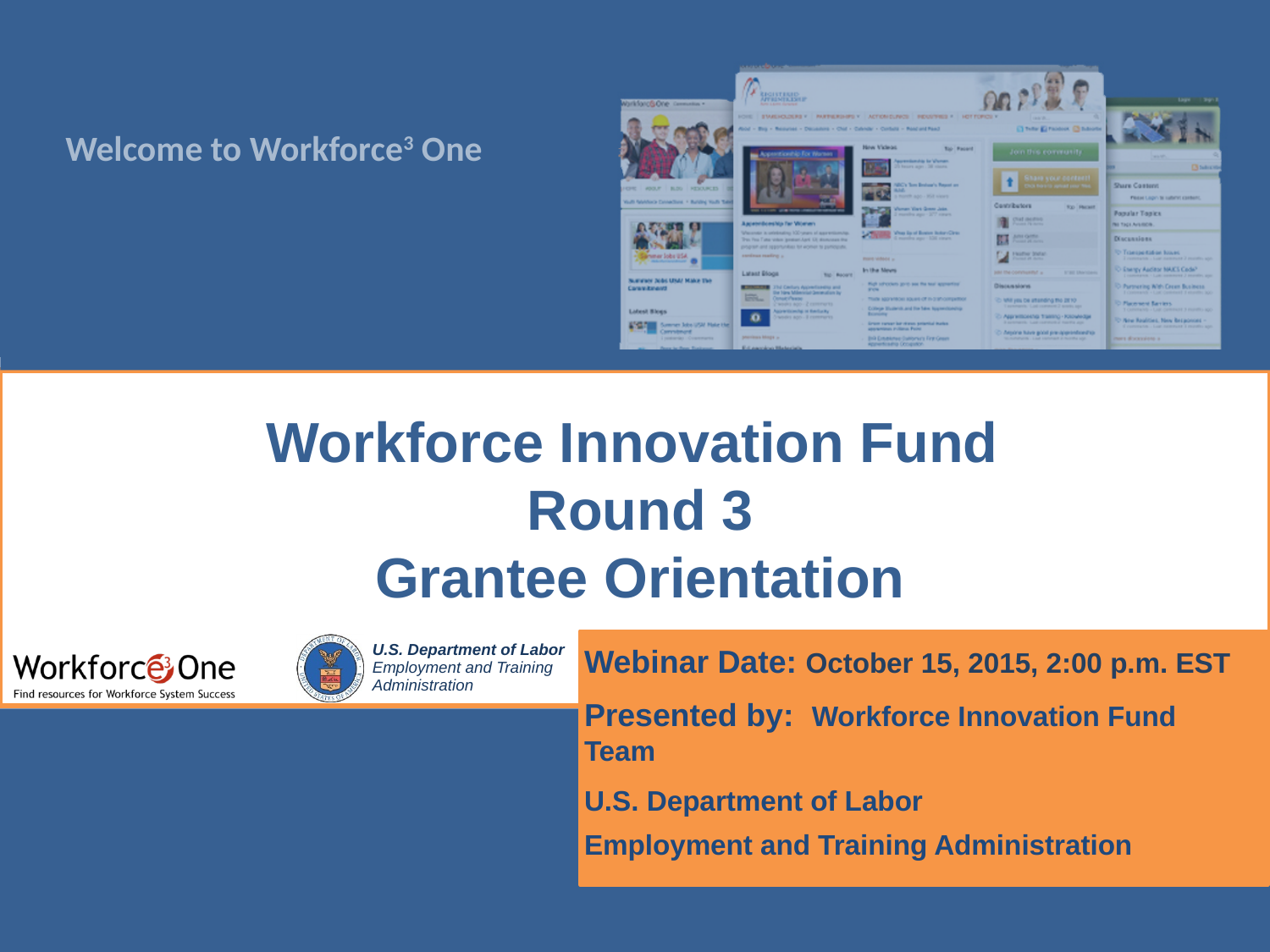

# Workforce Innovation Fund Round 3 Grantee Orientation
Webinar Date: October 15, 2015, 2:00 p.m. EST
Presented by:  Workforce Innovation Fund   Team
U.S. Department of Labor
Employment and Training Administration